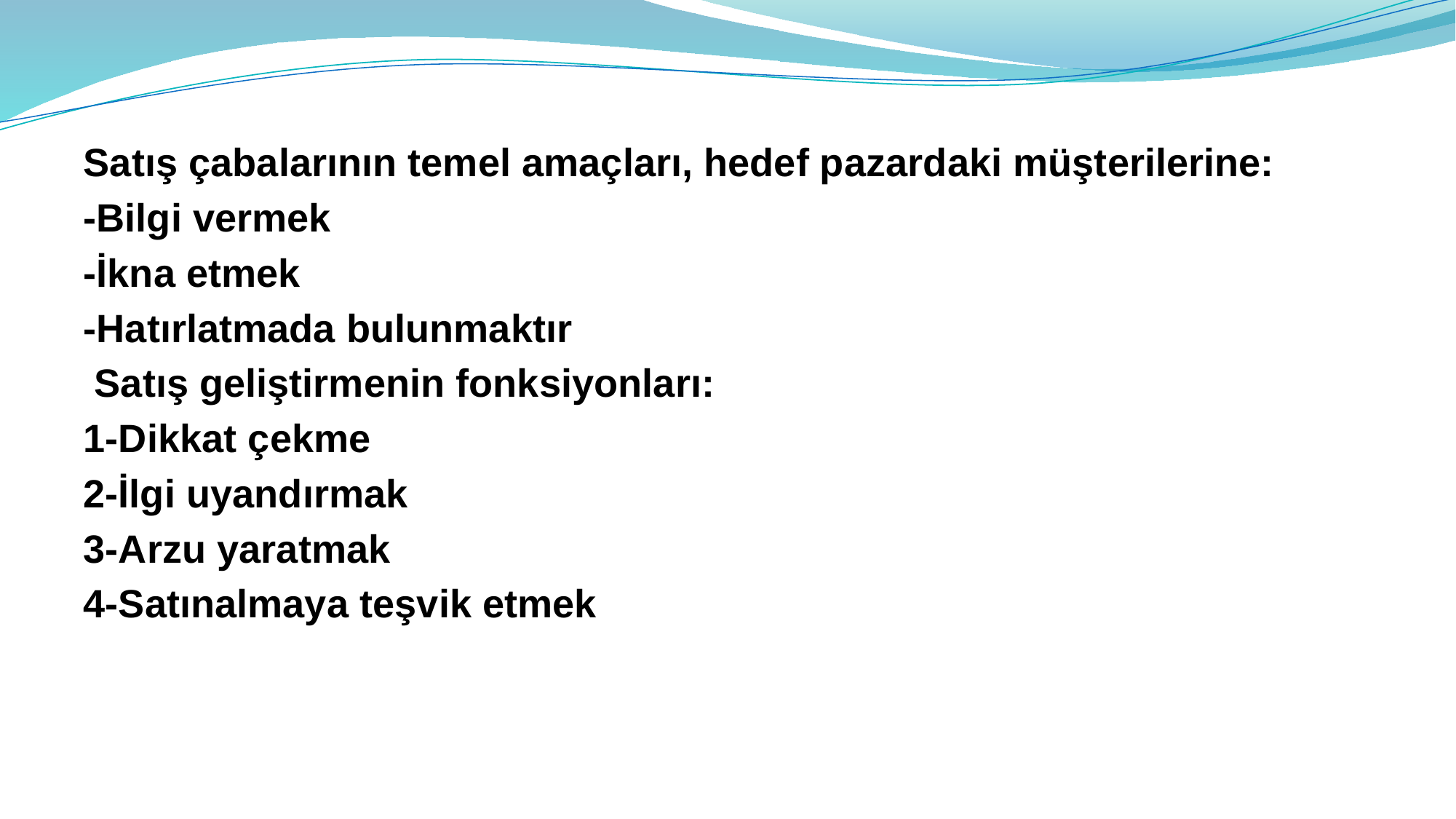

Satış çabalarının temel amaçları, hedef pazardaki müşterilerine:
-Bilgi vermek
-İkna etmek
-Hatırlatmada bulunmaktır
 Satış geliştirmenin fonksiyonları:
1-Dikkat çekme
2-İlgi uyandırmak
3-Arzu yaratmak
4-Satınalmaya teşvik etmek